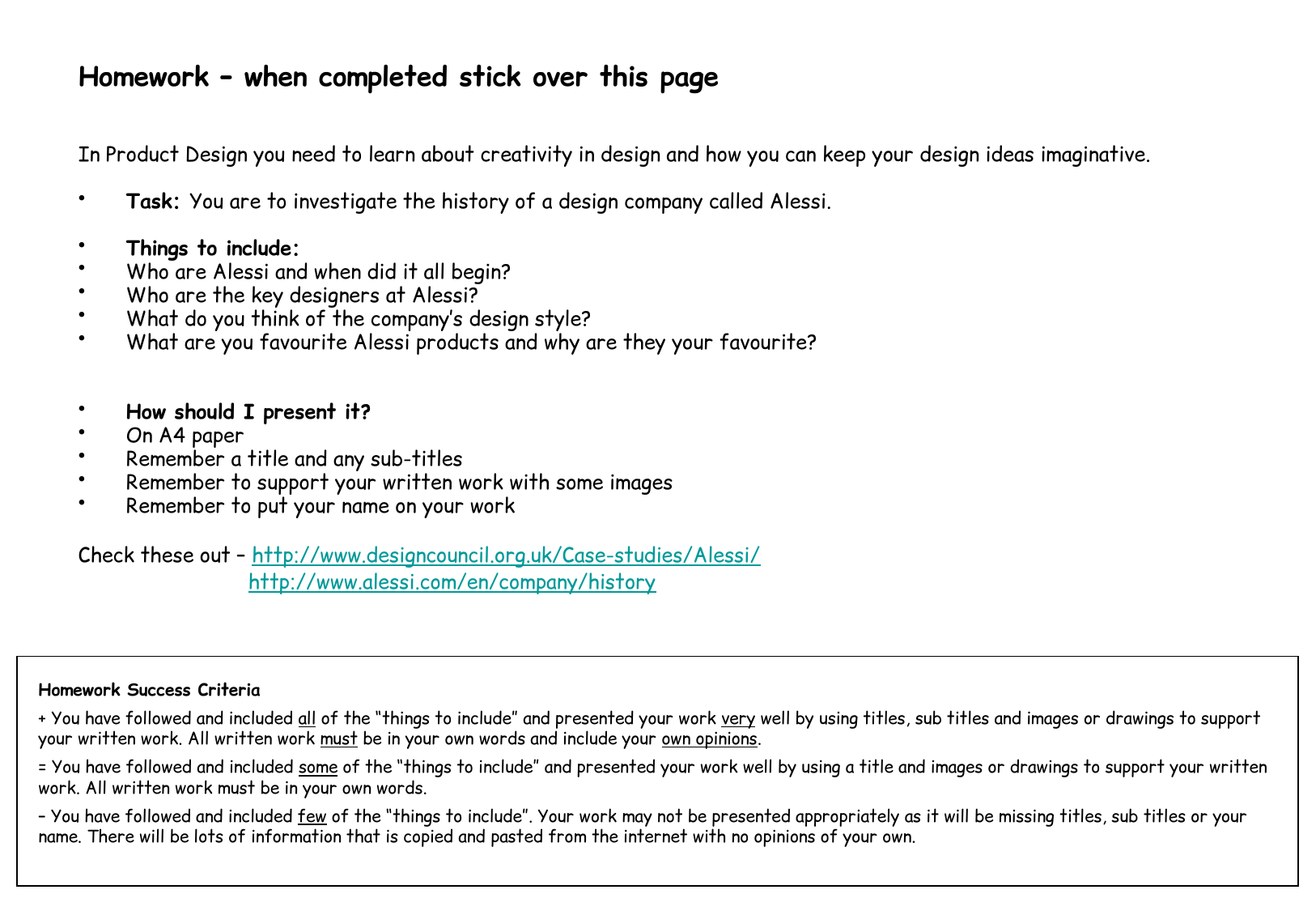

Homework – when completed stick over this page
In Product Design you need to learn about creativity in design and how you can keep your design ideas imaginative.

Task: You are to investigate the history of a design company called Alessi.

Things to include:
Who are Alessi and when did it all begin?
Who are the key designers at Alessi?
What do you think of the company’s design style?
What are you favourite Alessi products and why are they your favourite?

How should I present it?
On A4 paper
Remember a title and any sub-titles
Remember to support your written work with some images
Remember to put your name on your work

Check these out – http://www.designcouncil.org.uk/Case-studies/Alessi/
                            http://www.alessi.com/en/company/history

Homework Success Criteria
+ You have followed and included all of the “things to include” and presented your work very well by using titles, sub titles and images or drawings to support your written work. All written work must be in your own words and include your own opinions.
= You have followed and included some of the “things to include” and presented your work well by using a title and images or drawings to support your written work. All written work must be in your own words.
– You have followed and included few of the “things to include”. Your work may not be presented appropriately as it will be missing titles, sub titles or your name. There will be lots of information that is copied and pasted from the internet with no opinions of your own.